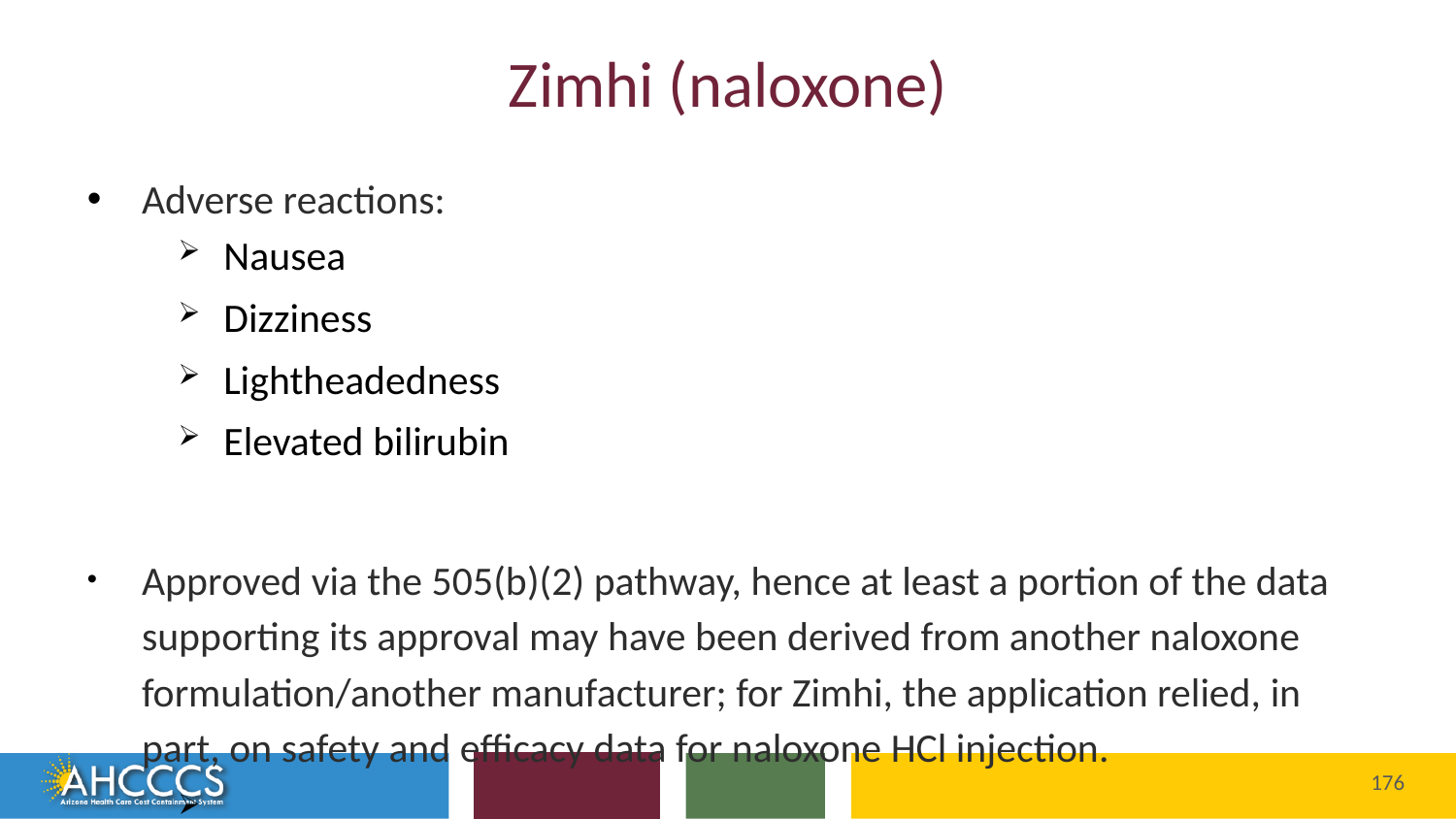

# Zimhi (naloxone)
Adverse reactions:
Nausea
Dizziness
Lightheadedness
Elevated bilirubin

Approved via the 505(b)(2) pathway, hence at least a portion of the data supporting its approval may have been derived from another naloxone formulation/another manufacturer; for Zimhi, the application relied, in part, on safety and efficacy data for naloxone HCl injection.